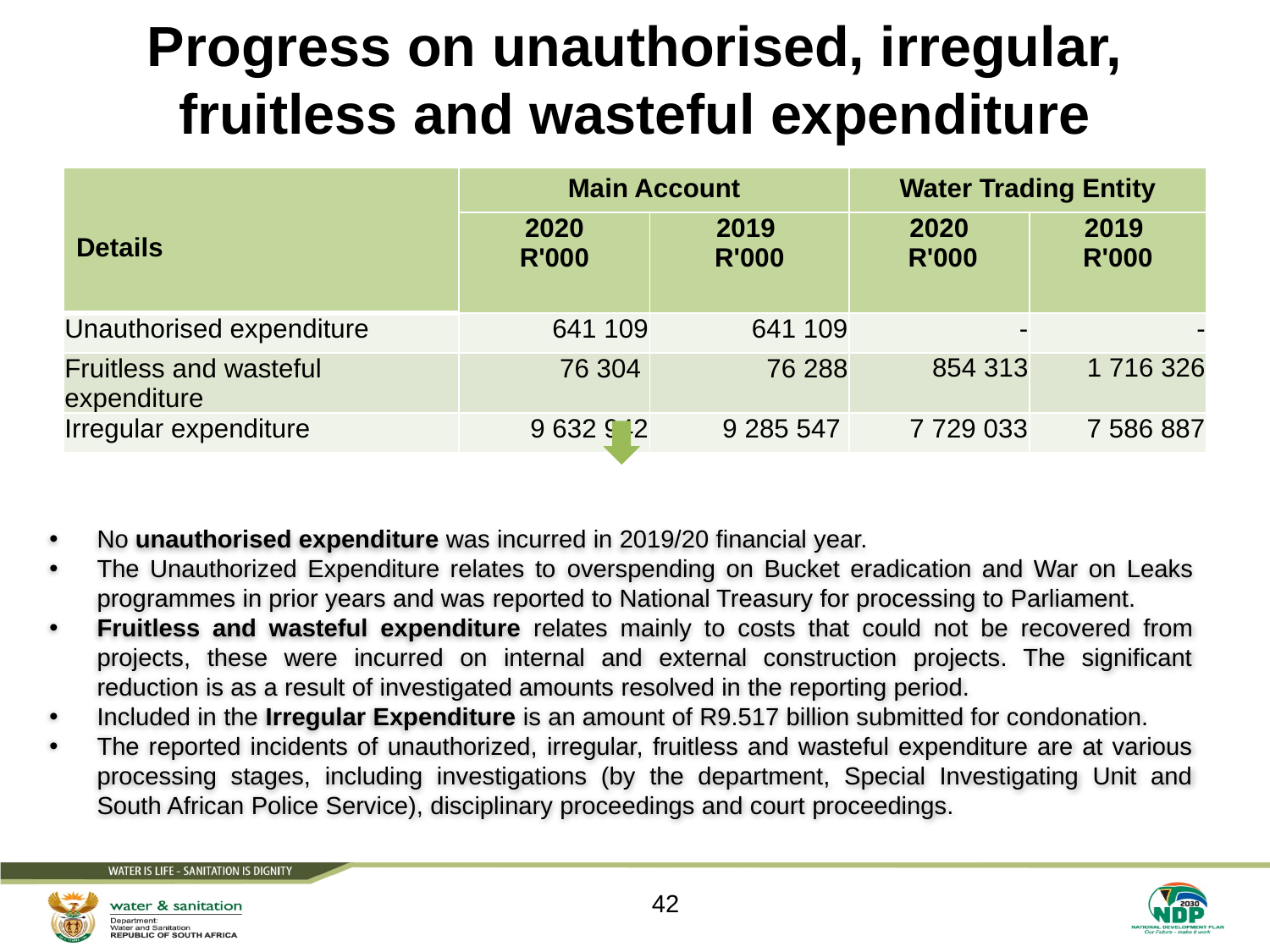

# Progress on unauthorised, irregular, fruitless and wasteful expenditure
| Details | Main Account |  | Water Trading Entity |  |
| --- | --- | --- | --- | --- |
|  | 2020 R'000 | 2019 R'000 | 2020 R'000 | 2019 R'000 |
| Unauthorised expenditure | 641 109 | 641 109 | - | - |
| Fruitless and wasteful expenditure | 76 304 | 76 288 | 854 313 | 1 716 326 |
| Irregular expenditure | 9 632 942 | 9 285 547 | 7 729 033 | 7 586 887 |

No unauthorised expenditure was incurred in 2019/20 financial year.
The Unauthorized Expenditure relates to overspending on Bucket eradication and War on Leaks programmes in prior years and was reported to National Treasury for processing to Parliament.
Fruitless and wasteful expenditure relates mainly to costs that could not be recovered from projects, these were incurred on internal and external construction projects. The significant reduction is as a result of investigated amounts resolved in the reporting period.
Included in the Irregular Expenditure is an amount of R9.517 billion submitted for condonation.
The reported incidents of unauthorized, irregular, fruitless and wasteful expenditure are at various processing stages, including investigations (by the department, Special Investigating Unit and South African Police Service), disciplinary proceedings and court proceedings.
42